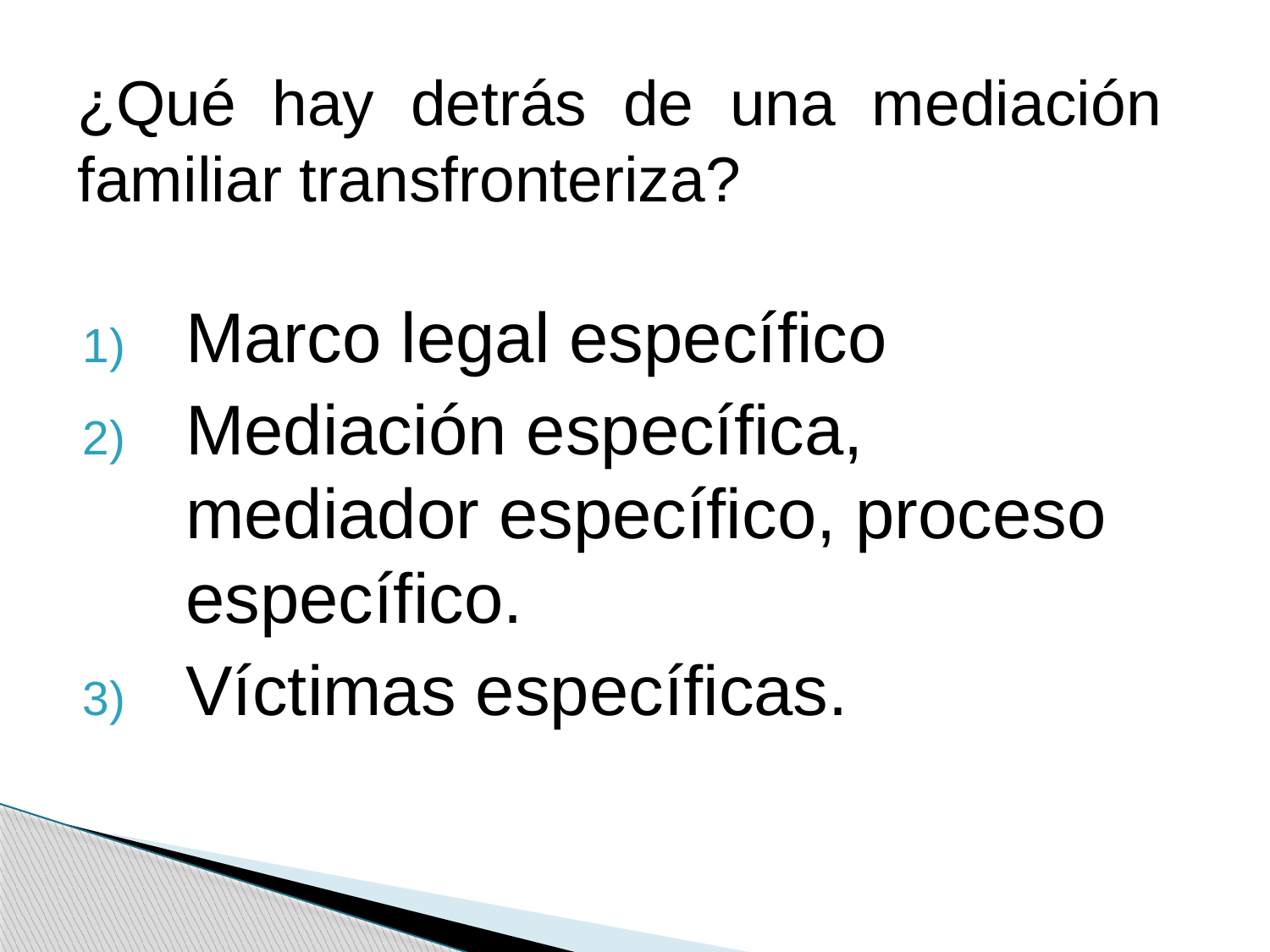

¿Qué hay detrás de una mediación familiar transfronteriza?
Marco legal específico
Mediación específica, mediador específico, proceso específico.
Víctimas específicas.